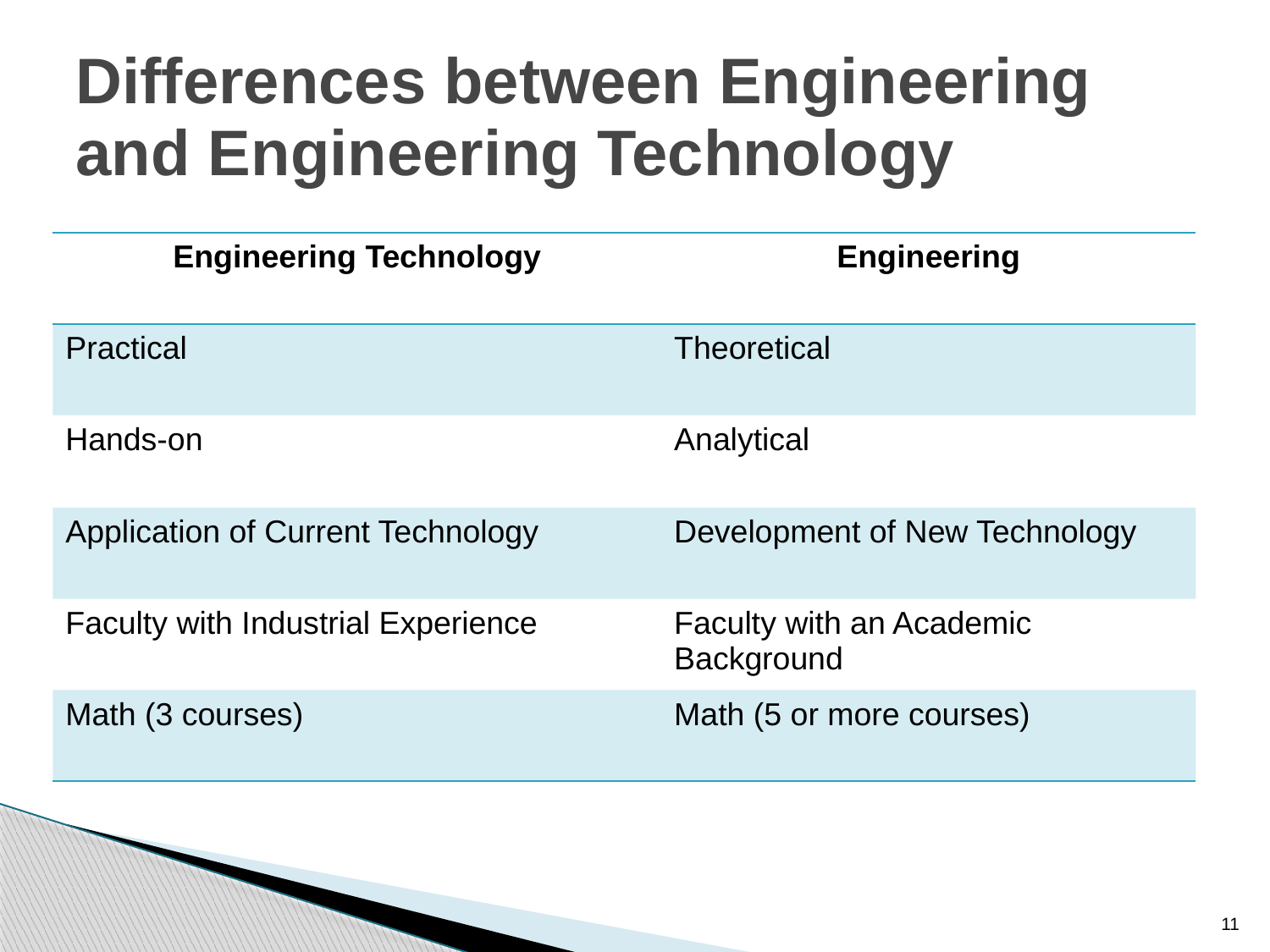

# Differences between Engineering and Engineering Technology
| Engineering Technology | Engineering |
| --- | --- |
| Practical | Theoretical |
| Hands-on | Analytical |
| Application of Current Technology | Development of New Technology |
| Faculty with Industrial Experience | Faculty with an Academic Background |
| Math (3 courses) | Math (5 or more courses) |
11